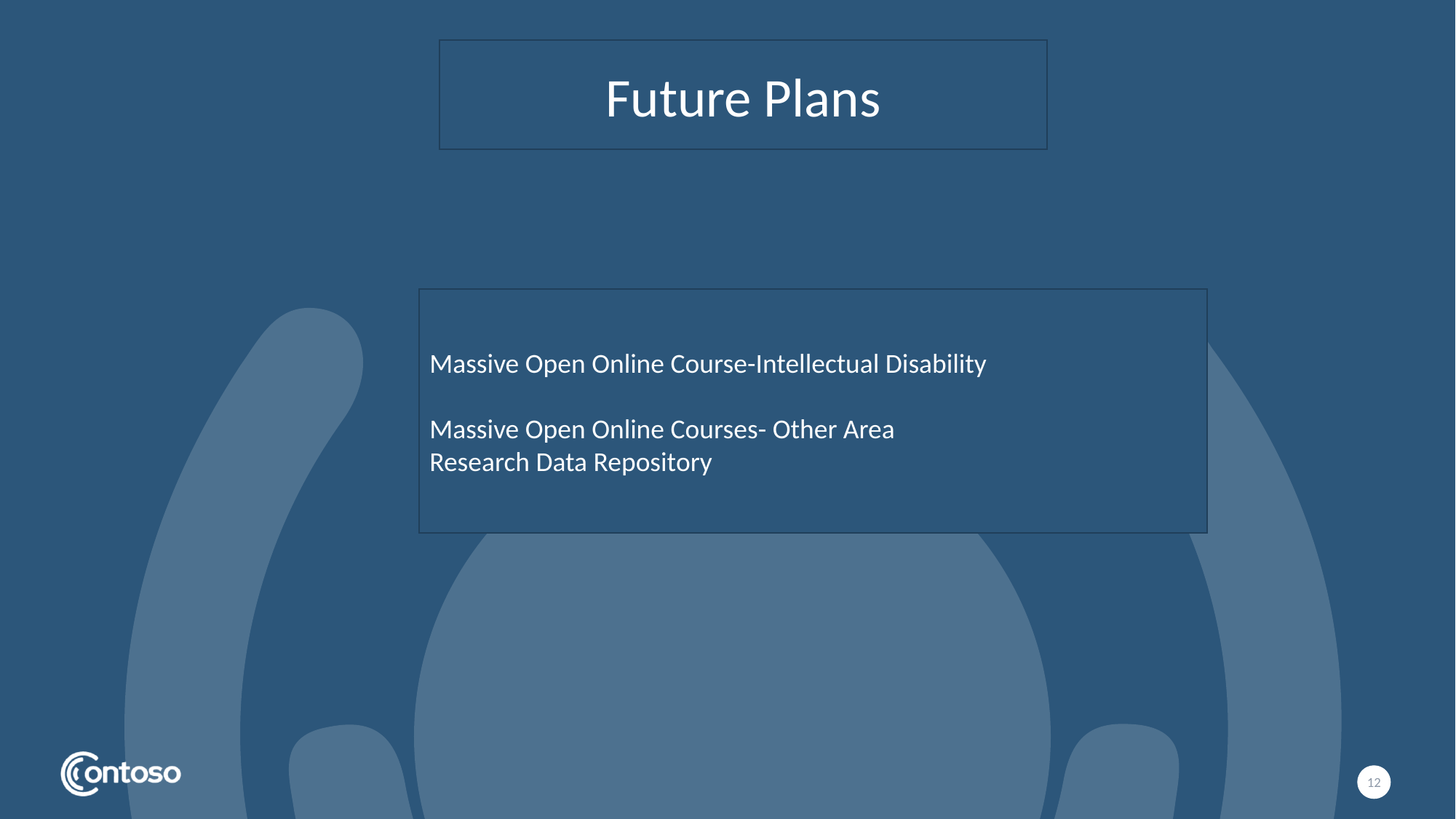

#
Future Plans

Massive Open Online Course-Intellectual Disability
Massive Open Online Courses- Other Area
Research Data Repository
12